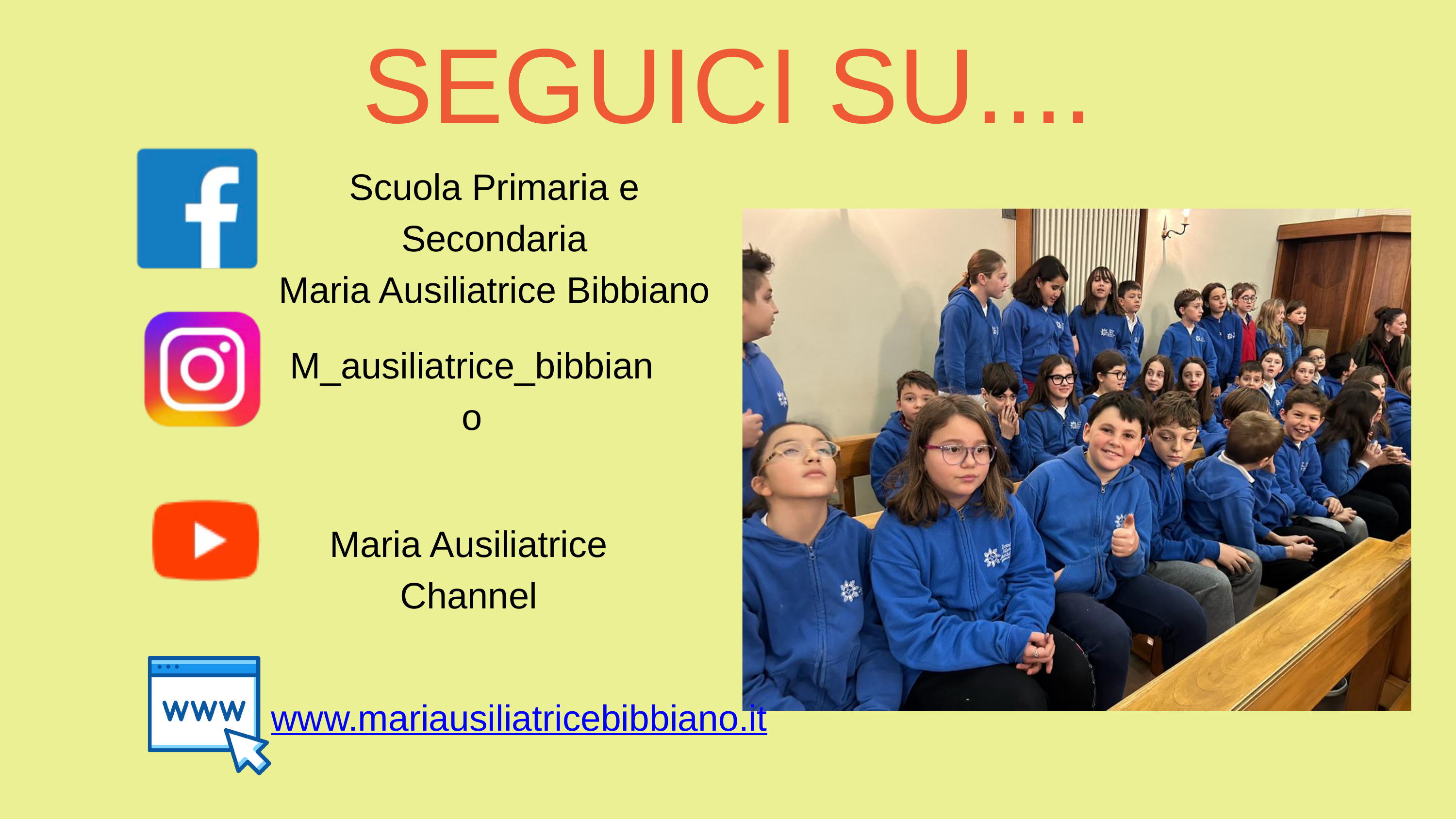

SEGUICI SU....

Scuola Primaria e Secondaria
Maria Ausiliatrice Bibbiano

M_ausiliatrice_bibbiano

Maria Ausiliatrice Channel

www.mariausiliatricebibbiano.it